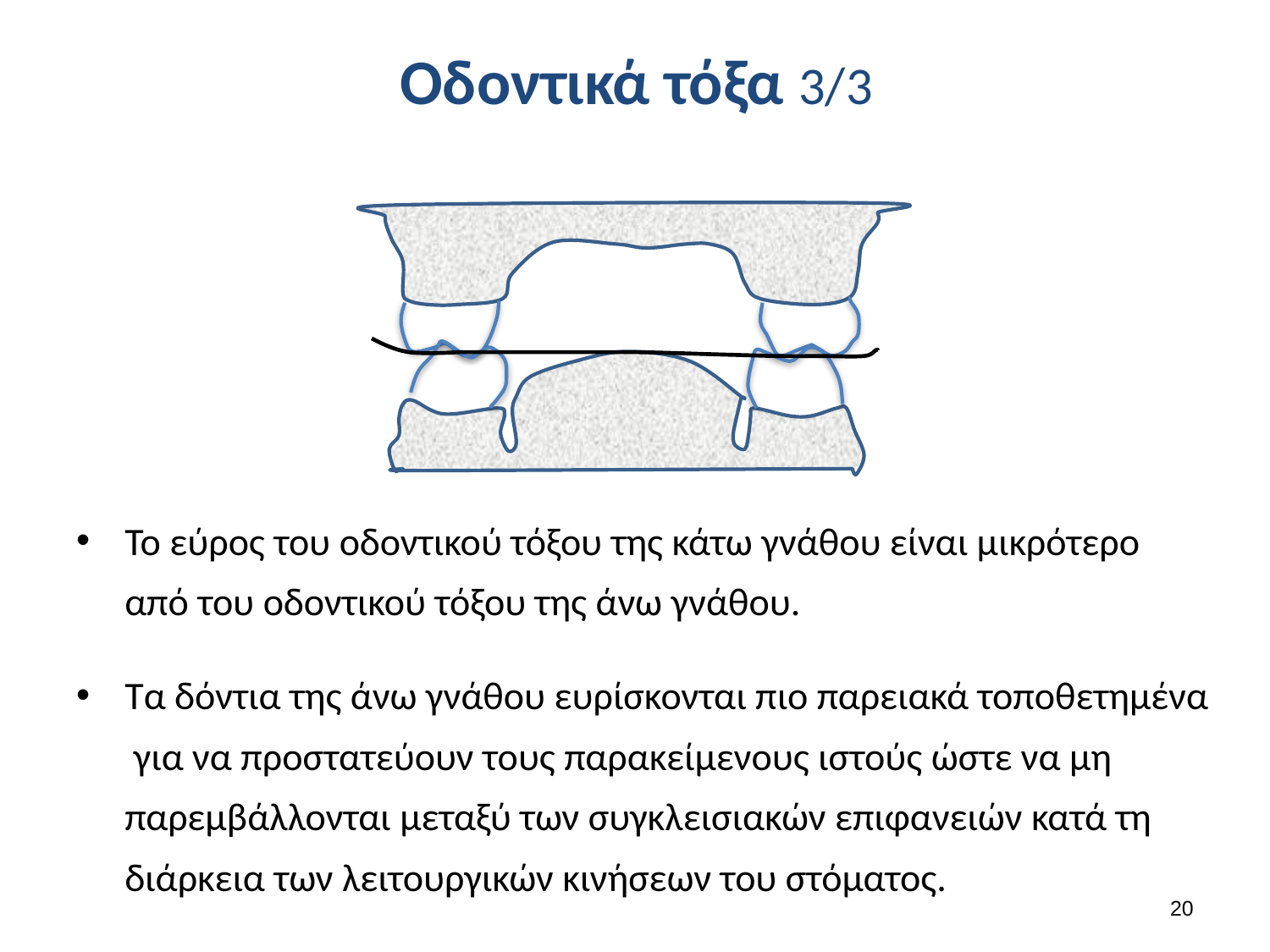

# Οδοντικά τόξα 3/3

Το εύρος του οδοντικού τόξου της κάτω γνάθου είναι μικρότερο από του οδοντικού τόξου της άνω γνάθου.
Τα δόντια της άνω γνάθου ευρίσκονται πιο παρειακά τοποθετημένα  για να προστατεύουν τους παρακείμενους ιστούς ώστε να μη παρεμβάλλονται μεταξύ των συγκλεισιακών επιφανειών κατά τη διάρκεια των λειτουργικών κινήσεων του στόματος.
20